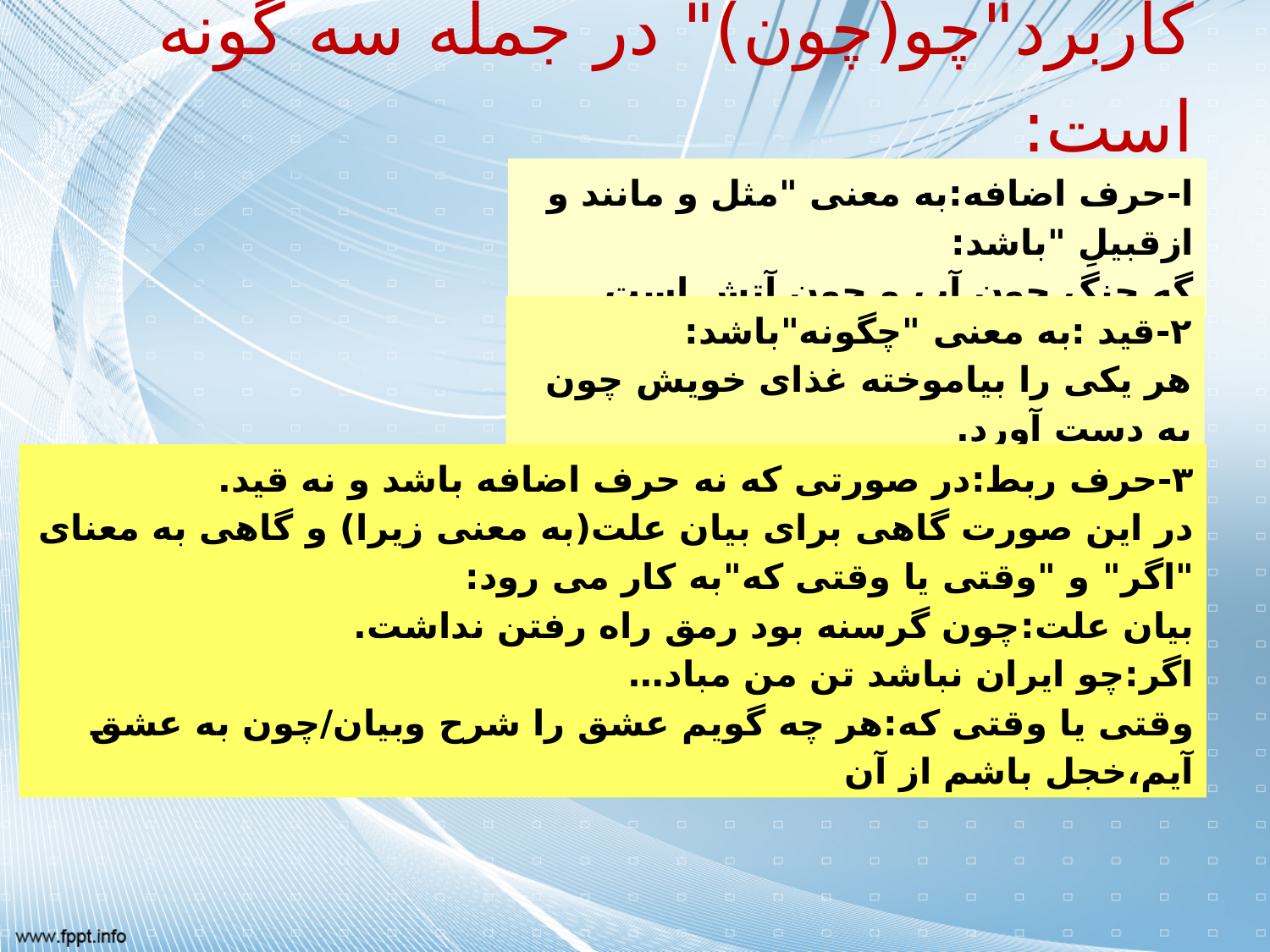

# کاربرد"چو(چون)" در جمله سه گونه است:
ا-حرف اضافه:به معنی "مثل و مانند و ازقبیلِ "باشد:
گه جنگ چون آب و چون آتش است
۲-قید :به معنی "چگونه"باشد:
هر یکی را بیاموخته غذای خویش چون به دست آورد.
۳-حرف ربط:در صورتی که نه حرف اضافه باشد و نه قید.
در این صورت گاهی برای بیان علت(به معنی زیرا) و گاهی به معنای "اگر" و "وقتی یا وقتی که"به کار می رود:
بیان علت:چون گرسنه بود رمق راه رفتن نداشت.
اگر:چو ایران نباشد تن من مباد…
وقتی یا وقتی که:هر چه گویم عشق را شرح وبیان/چون به عشق آیم،خجل باشم از آن